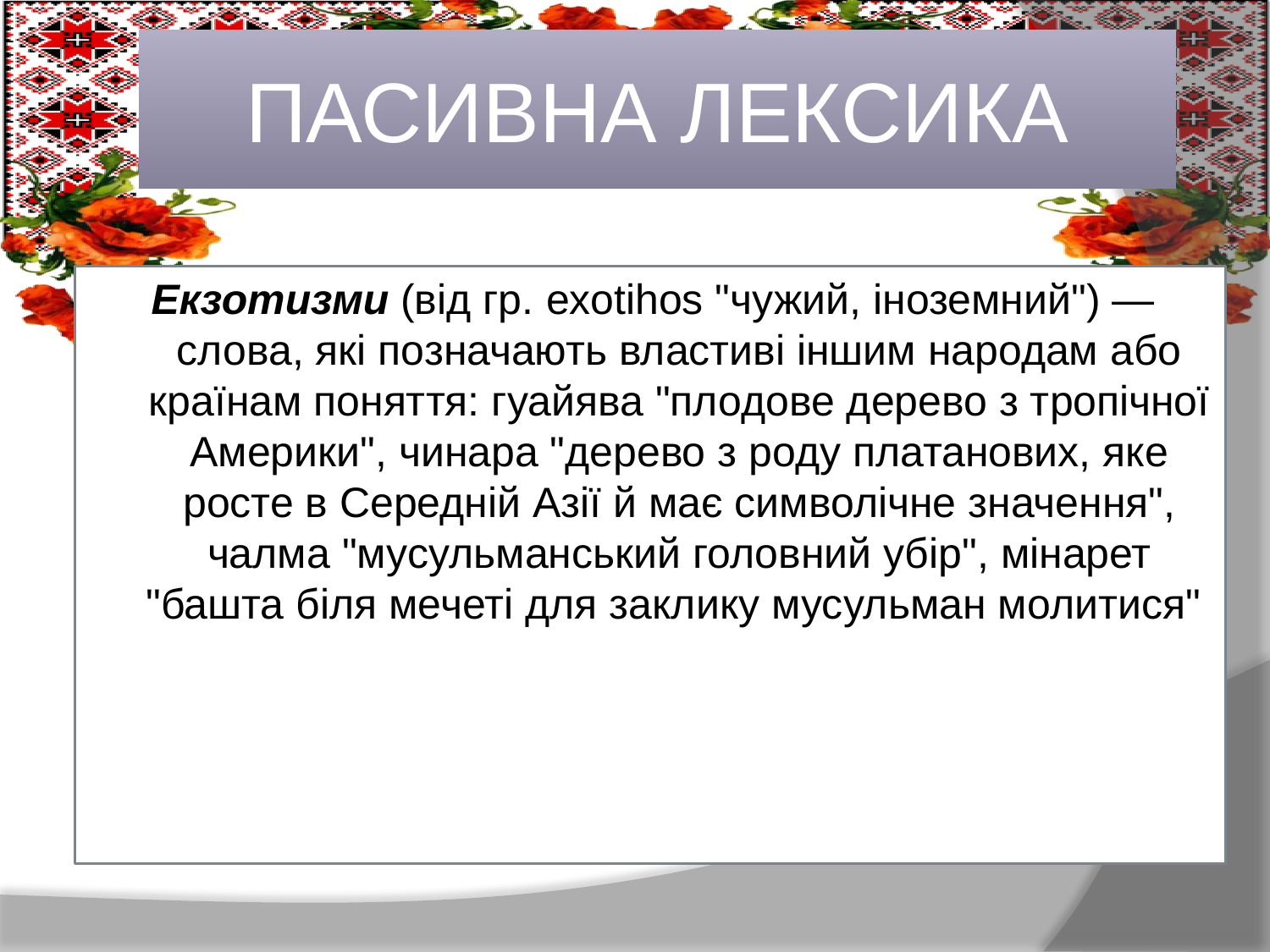

# ПАСИВНА ЛЕКСИКА
Екзотизми (від гр. exotihos "чужий, іноземний") — слова, які позначають властиві іншим народам або країнам поняття: гуайява "плодове дерево з тропічної Америки", чинара "дерево з роду платанових, яке росте в Середній Азії й має символічне значення", чалма "мусульманський головний убір", мінарет "башта біля мечеті для заклику мусульман молитися"